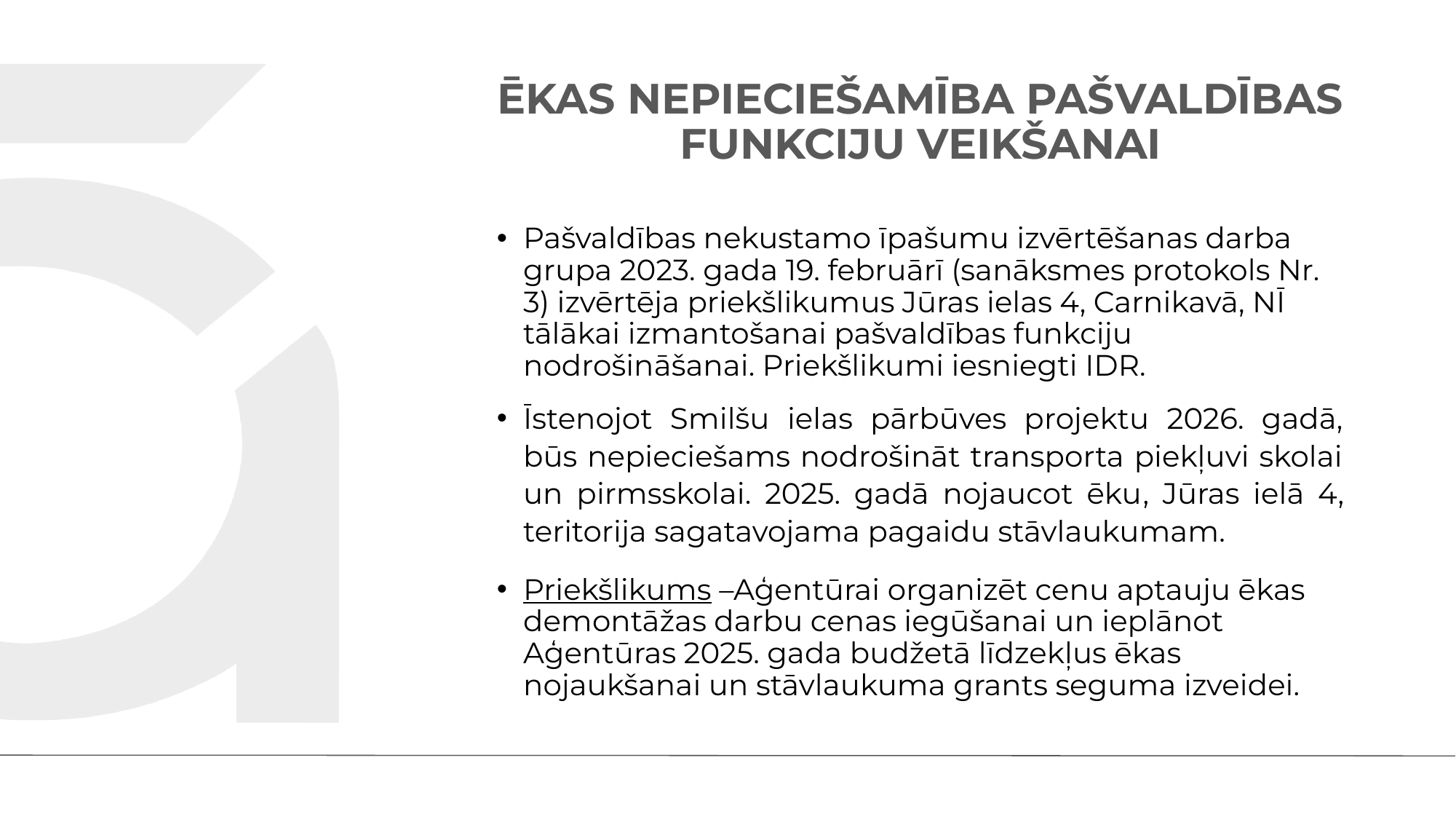

# Ēkas nepieciešamība pašvaldības funkciju veikšanai
Pašvaldības nekustamo īpašumu izvērtēšanas darba grupa 2023. gada 19. februārī (sanāksmes protokols Nr. 3) izvērtēja priekšlikumus Jūras ielas 4, Carnikavā, NĪ tālākai izmantošanai pašvaldības funkciju nodrošināšanai. Priekšlikumi iesniegti IDR.
Īstenojot Smilšu ielas pārbūves projektu 2026. gadā, būs nepieciešams nodrošināt transporta piekļuvi skolai un pirmsskolai. 2025. gadā nojaucot ēku, Jūras ielā 4, teritorija sagatavojama pagaidu stāvlaukumam.
Priekšlikums –Aģentūrai organizēt cenu aptauju ēkas demontāžas darbu cenas iegūšanai un ieplānot Aģentūras 2025. gada budžetā līdzekļus ēkas nojaukšanai un stāvlaukuma grants seguma izveidei.